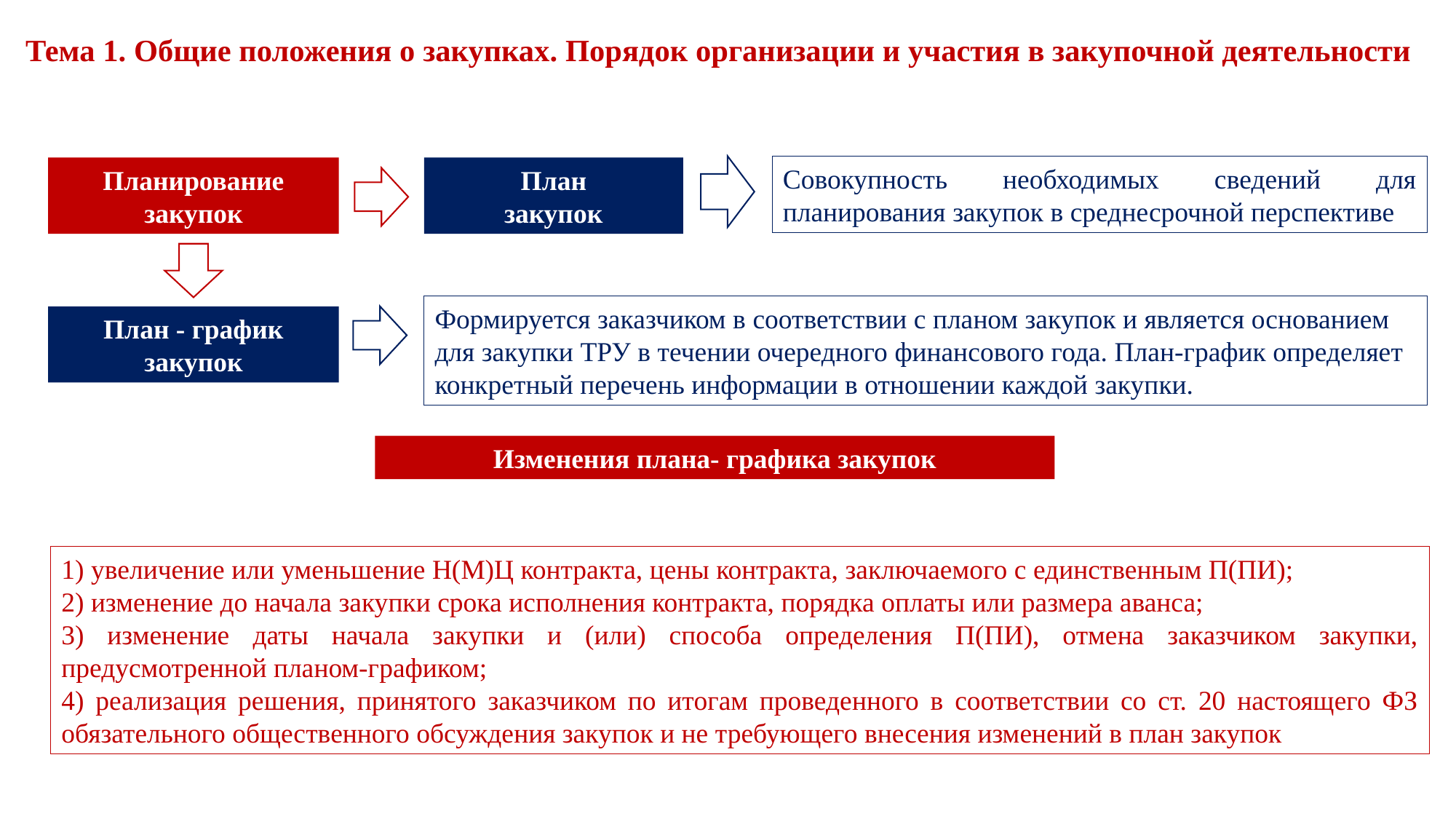

# Тема 1. Общие положения о закупках. Порядок организации и участия в закупочной деятельности

Совокупность необходимых сведений для планирования закупок в среднесрочной перспективе
Планирование закупок
План
закупок

Формируется заказчиком в соответствии с планом закупок и является основанием для закупки ТРУ в течении очередного финансового года. План-график определяет конкретный перечень информации в отношении каждой закупки.

План - график
закупок
Изменения плана- графика закупок
1) увеличение или уменьшение Н(М)Ц контракта, цены контракта, заключаемого с единственным П(ПИ);
2) изменение до начала закупки срока исполнения контракта, порядка оплаты или размера аванса;
3) изменение даты начала закупки и (или) способа определения П(ПИ), отмена заказчиком закупки, предусмотренной планом-графиком;
4) реализация решения, принятого заказчиком по итогам проведенного в соответствии со ст. 20 настоящего ФЗ обязательного общественного обсуждения закупок и не требующего внесения изменений в план закупок